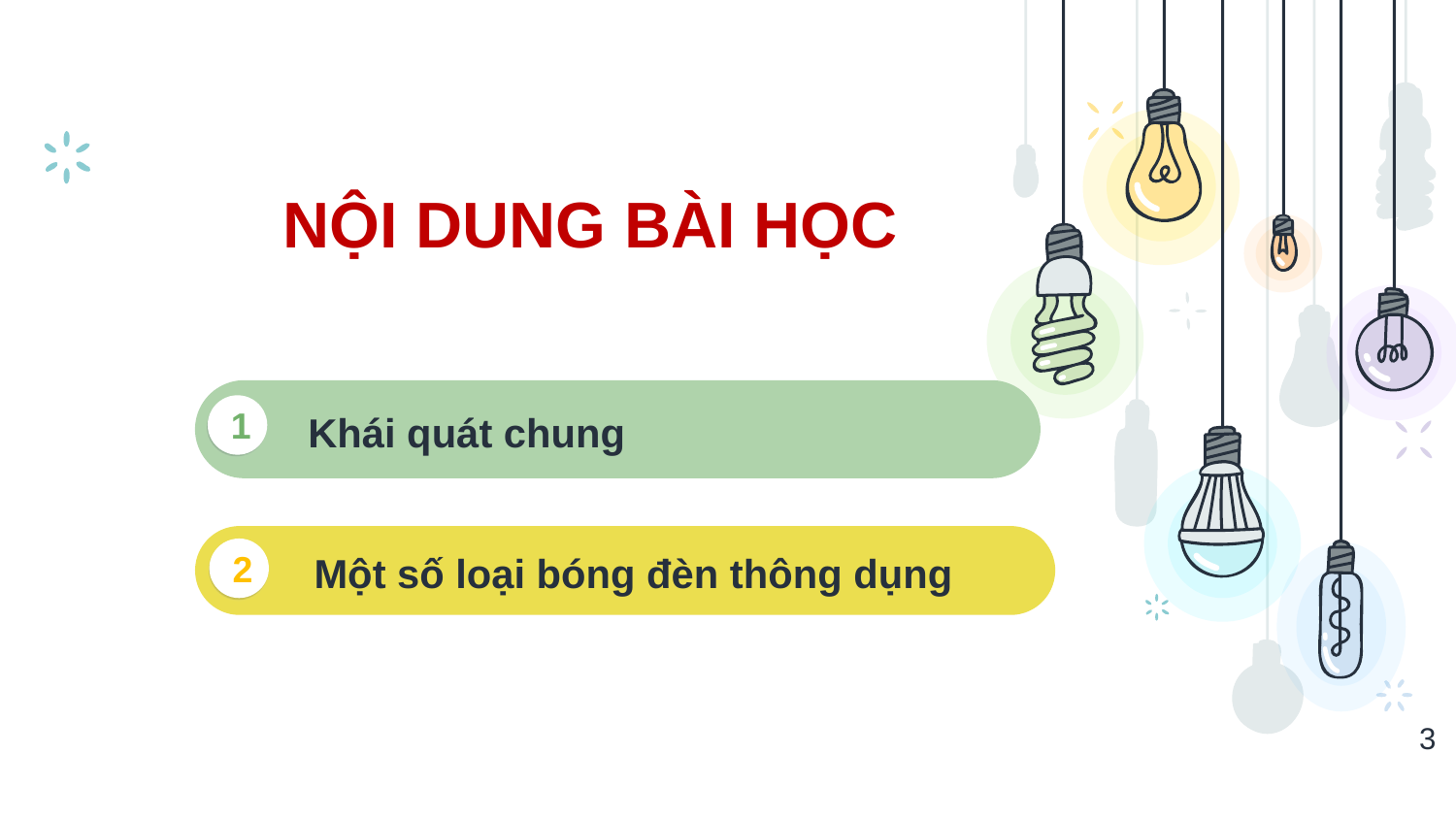

# NỘI DUNG BÀI HỌC

1
Khái quát chung

Một số loại bóng đèn thông dụng
2
3